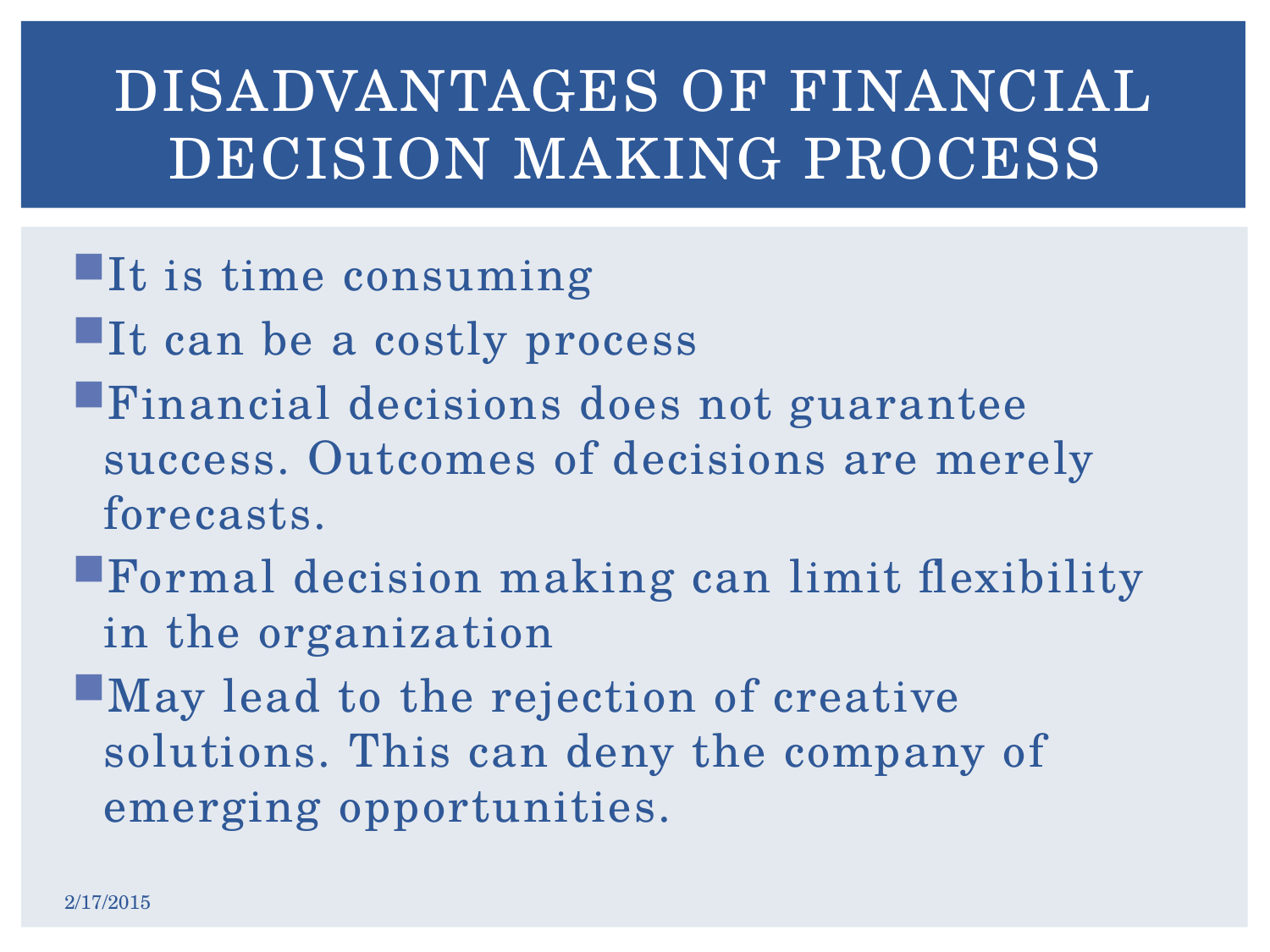

# disadvantages of financial decision making process
It is time consuming
It can be a costly process
Financial decisions does not guarantee success. Outcomes of decisions are merely forecasts.
Formal decision making can limit flexibility in the organization
May lead to the rejection of creative solutions. This can deny the company of emerging opportunities.
2/17/2015